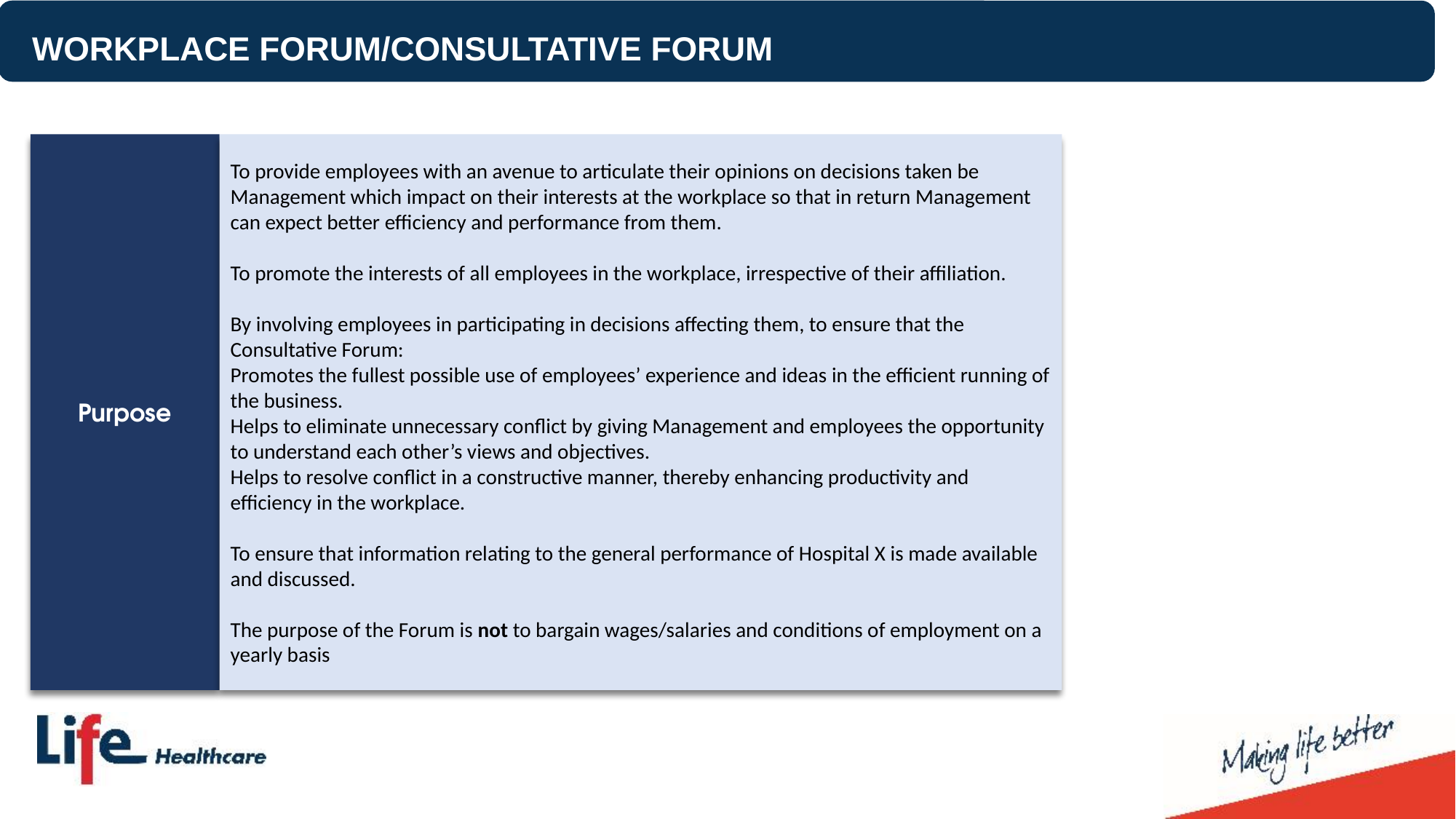

# WORKPLACE FORUM/CONSULTATIVE FORUM
Purpose
To provide employees with an avenue to articulate their opinions on decisions taken be Management which impact on their interests at the workplace so that in return Management can expect better efficiency and performance from them.

To promote the interests of all employees in the workplace, irrespective of their affiliation.

By involving employees in participating in decisions affecting them, to ensure that the Consultative Forum:
Promotes the fullest possible use of employees’ experience and ideas in the efficient running of the business.
Helps to eliminate unnecessary conflict by giving Management and employees the opportunity to understand each other’s views and objectives.
Helps to resolve conflict in a constructive manner, thereby enhancing productivity and efficiency in the workplace.

To ensure that information relating to the general performance of Hospital X is made available and discussed.

The purpose of the Forum is not to bargain wages/salaries and conditions of employment on a yearly basis